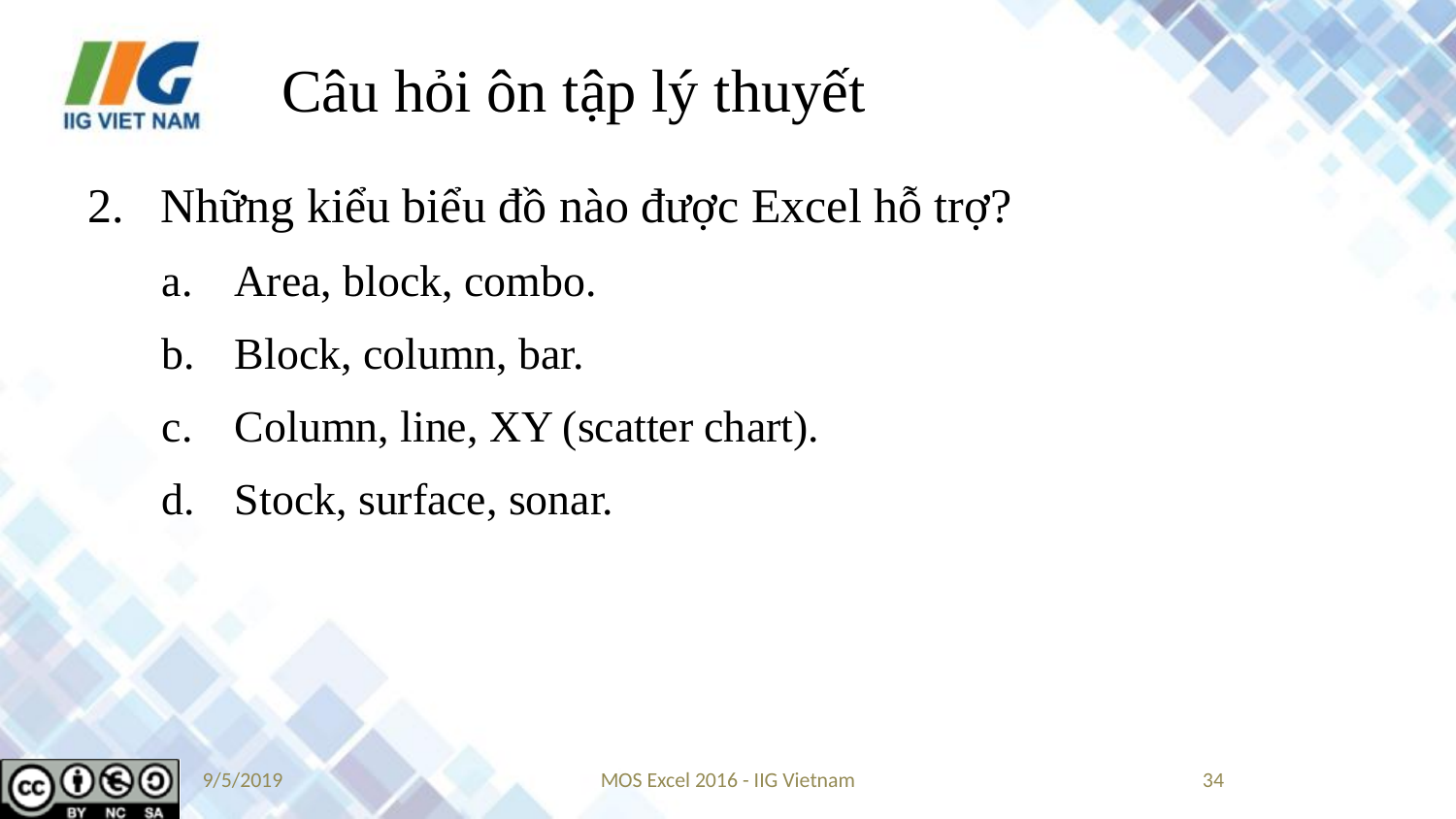

# Câu hỏi ôn tập lý thuyết
Những kiểu biểu đồ nào được Excel hỗ trợ?
Area, block, combo.
Block, column, bar.
Column, line, XY (scatter chart).
Stock, surface, sonar.

9/5/2019
MOS Excel 2016 - IIG Vietnam
34